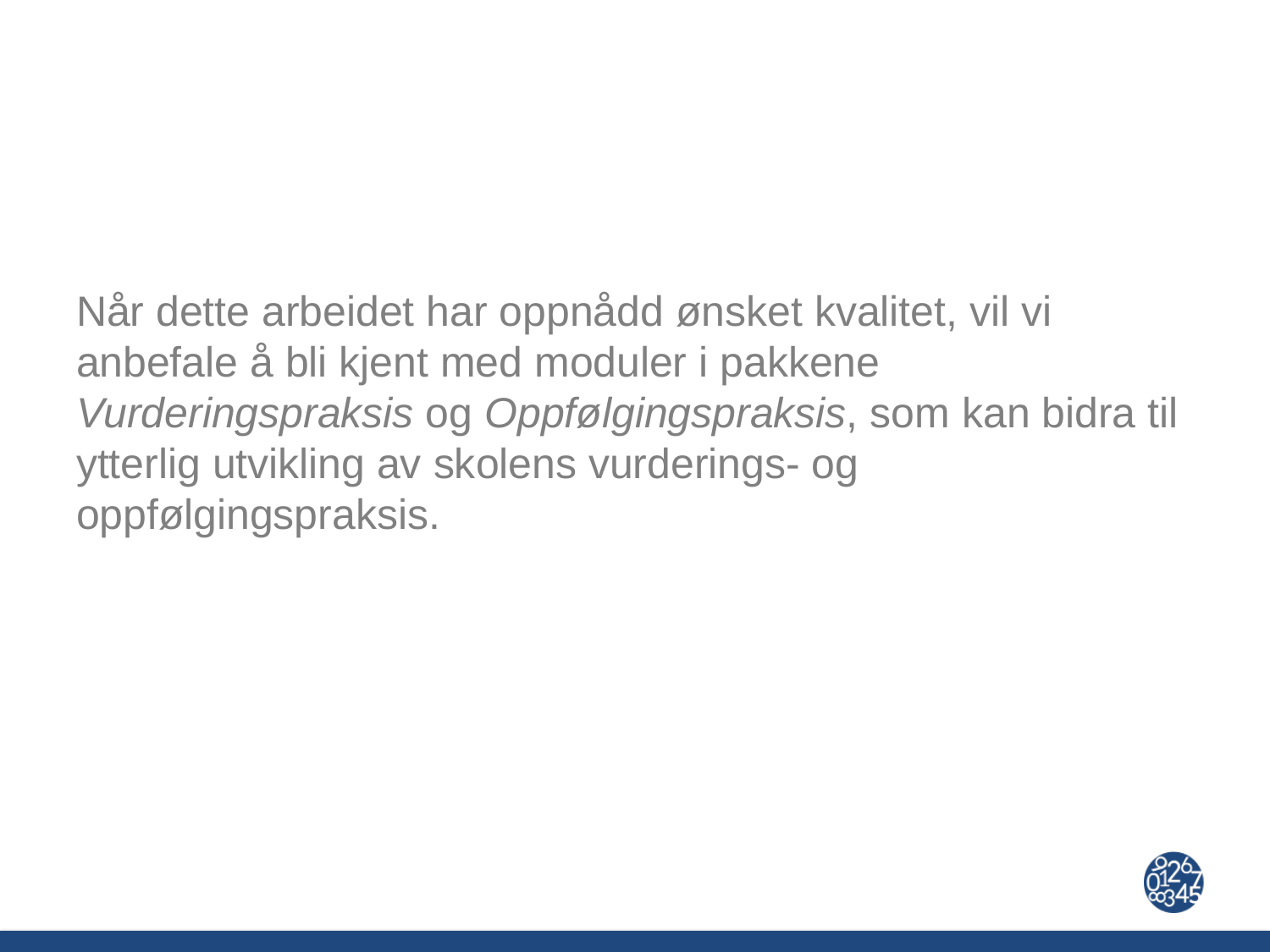

Når dette arbeidet har oppnådd ønsket kvalitet, vil vi anbefale å bli kjent med moduler i pakkene Vurderingspraksis og Oppfølgingspraksis, som kan bidra til ytterlig utvikling av skolens vurderings- og oppfølgingspraksis.